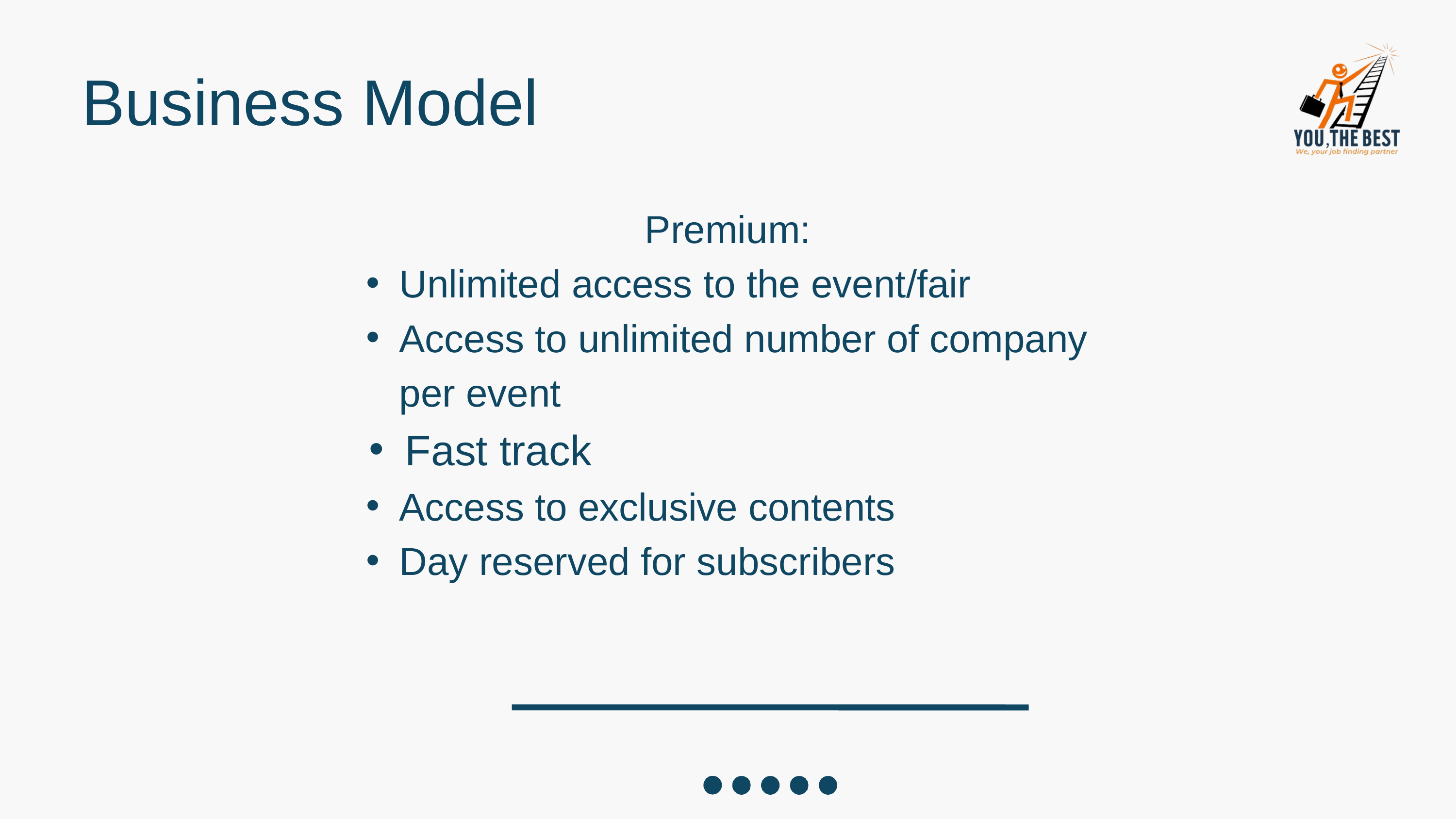

Business Model
Premium:
Unlimited access to the event/fair
Access to unlimited number of company per event
Fast track
Access to exclusive contents
Day reserved for subscribers